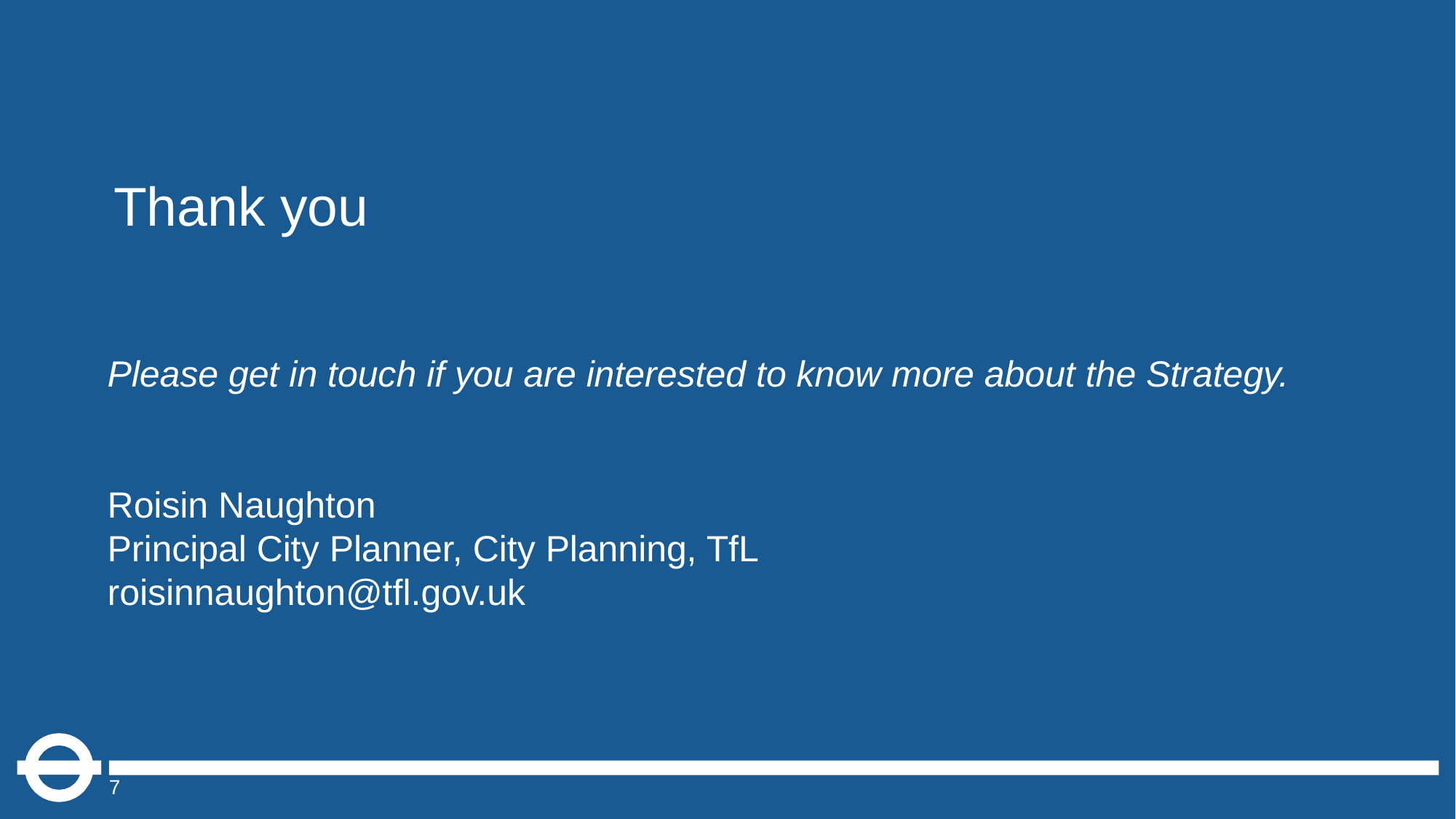

# Thank you
Please get in touch if you are interested to know more about the Strategy.

Roisin Naughton
Principal City Planner, City Planning, TfL
roisinnaughton@tfl.gov.uk
7